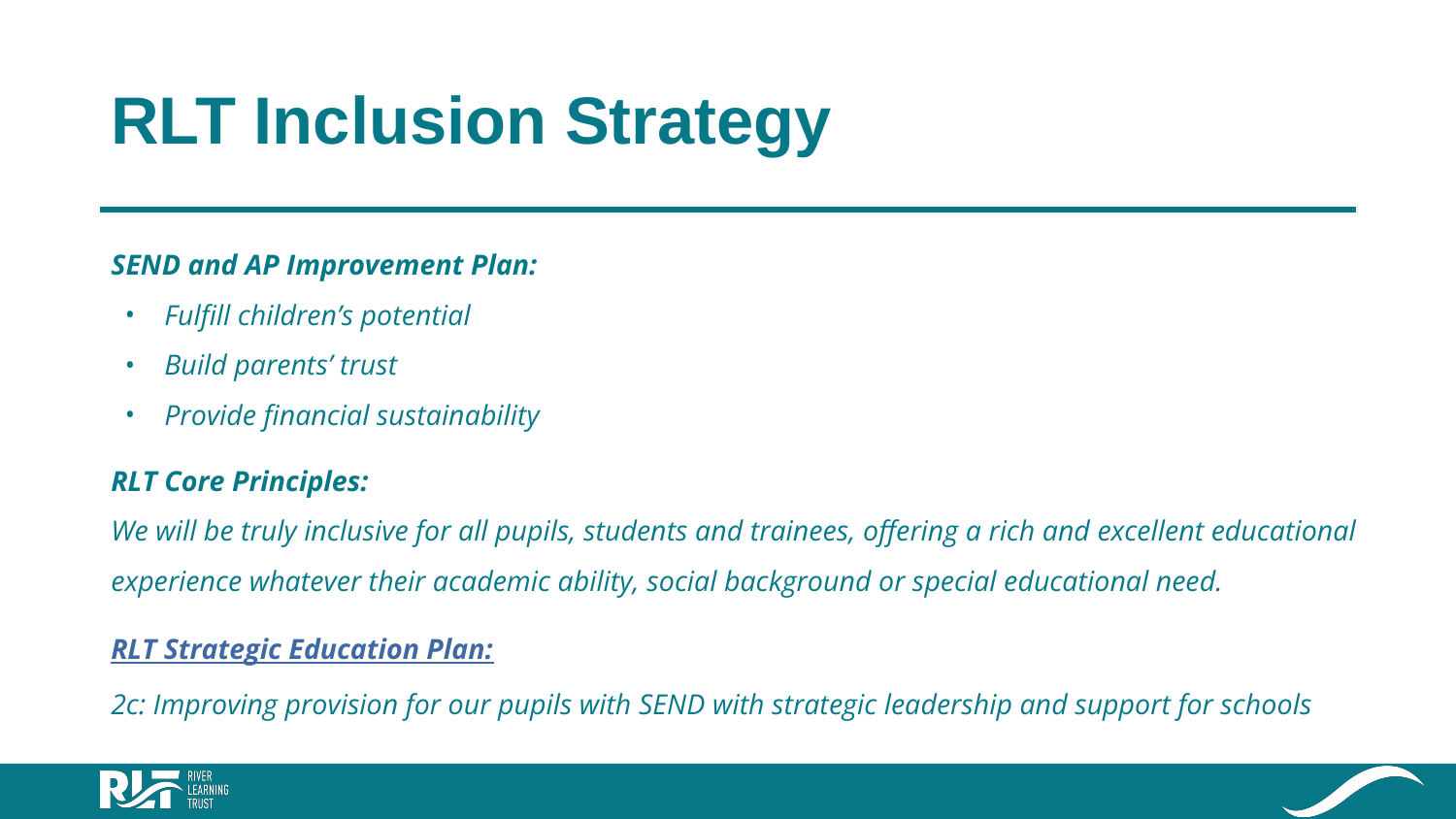

# RLT Inclusion Strategy
SEND and AP Improvement Plan:
Fulfill children’s potential
Build parents’ trust
Provide financial sustainability
RLT Core Principles:
We will be truly inclusive for all pupils, students and trainees, offering a rich and excellent educational experience whatever their academic ability, social background or special educational need.
RLT Strategic Education Plan:
2c: Improving provision for our pupils with SEND with strategic leadership and support for schools